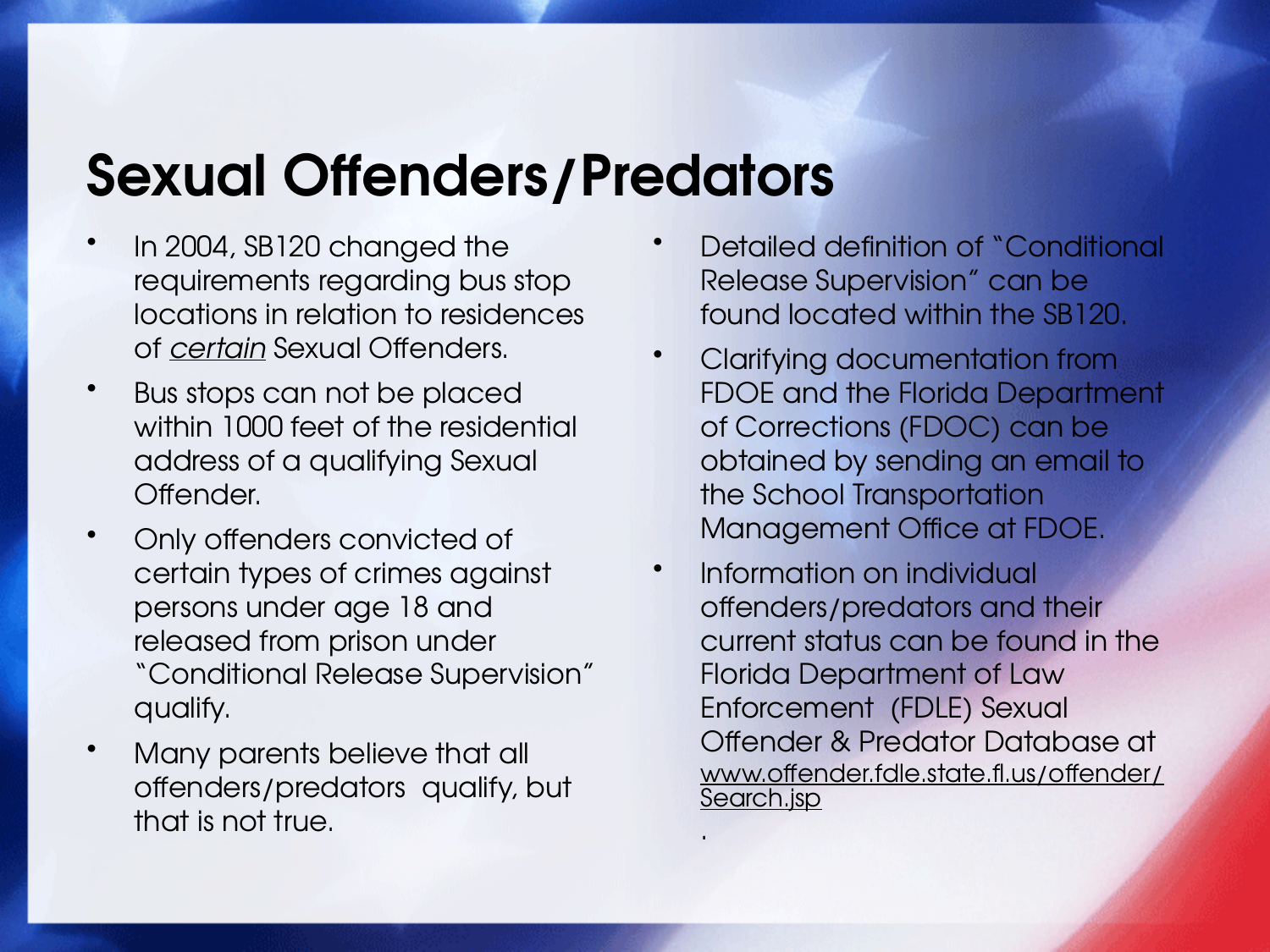

# Sexual Offenders/Predators
In 2004, SB120 changed the requirements regarding bus stop locations in relation to residences of certain Sexual Offenders.
Bus stops can not be placed within 1000 feet of the residential address of a qualifying Sexual Offender.
Only offenders convicted of certain types of crimes against persons under age 18 and released from prison under “Conditional Release Supervision” qualify.
Many parents believe that all offenders/predators  qualify, but that is not true.
Detailed definition of “Conditional Release Supervision” can be found located within the SB120.
Clarifying documentation from FDOE and the Florida Department of Corrections (FDOC) can be obtained by sending an email to the School Transportation Management Office at FDOE.
Information on individual offenders/predators and their current status can be found in the Florida Department of Law Enforcement  (FDLE) Sexual Offender & Predator Database at www.offender.fdle.state.fl.us/offender/Search.jsp.